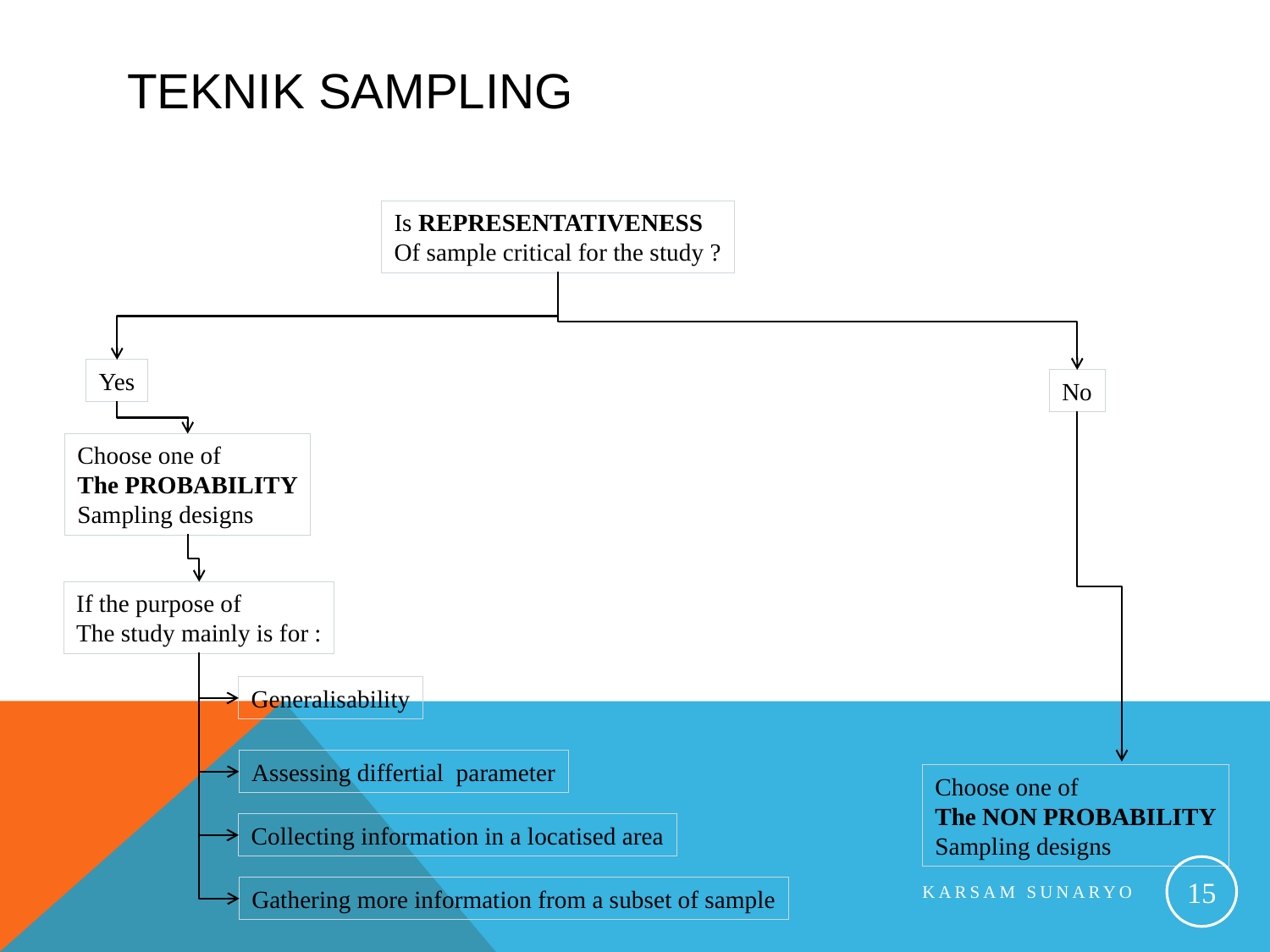

# Teknik Sampling
Is REPRESENTATIVENESS
Of sample critical for the study ?
Yes
No
Choose one of
The PROBABILITY
Sampling designs
If the purpose of
The study mainly is for :
Generalisability
Assessing differtial  parameter
Choose one of
The NON PROBABILITY
Sampling designs
Collecting information in a locatised area
15
Karsam Sunaryo
Gathering more information from a subset of sample